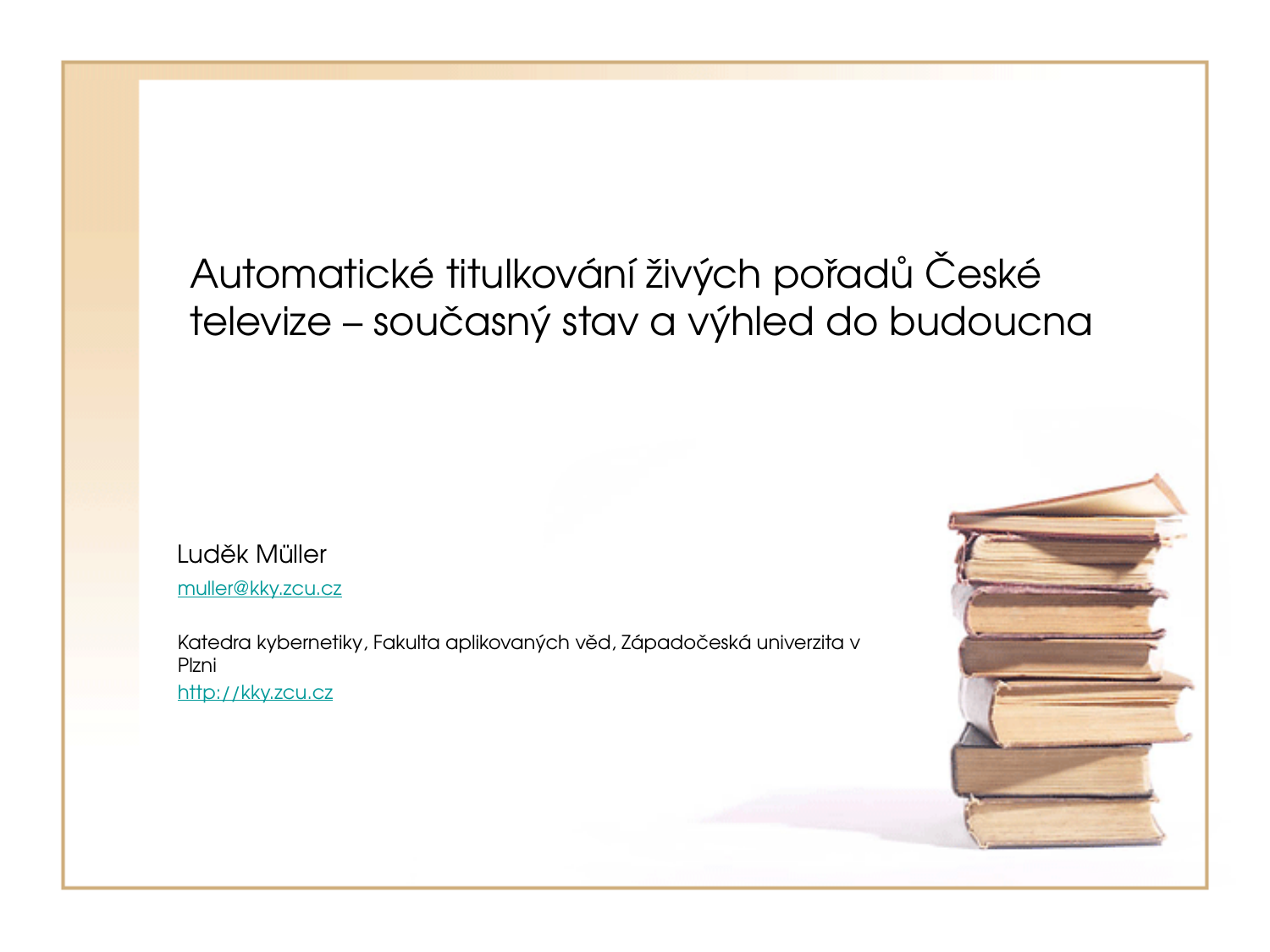

# Automatické titulkování živých pořadů České televize – současný stav a výhled do budoucna
Luděk Müller
muller@kky.zcu.cz

Katedra kybernetiky, Fakulta aplikovaných věd, Západočeská univerzita v Plzni
http://kky.zcu.cz